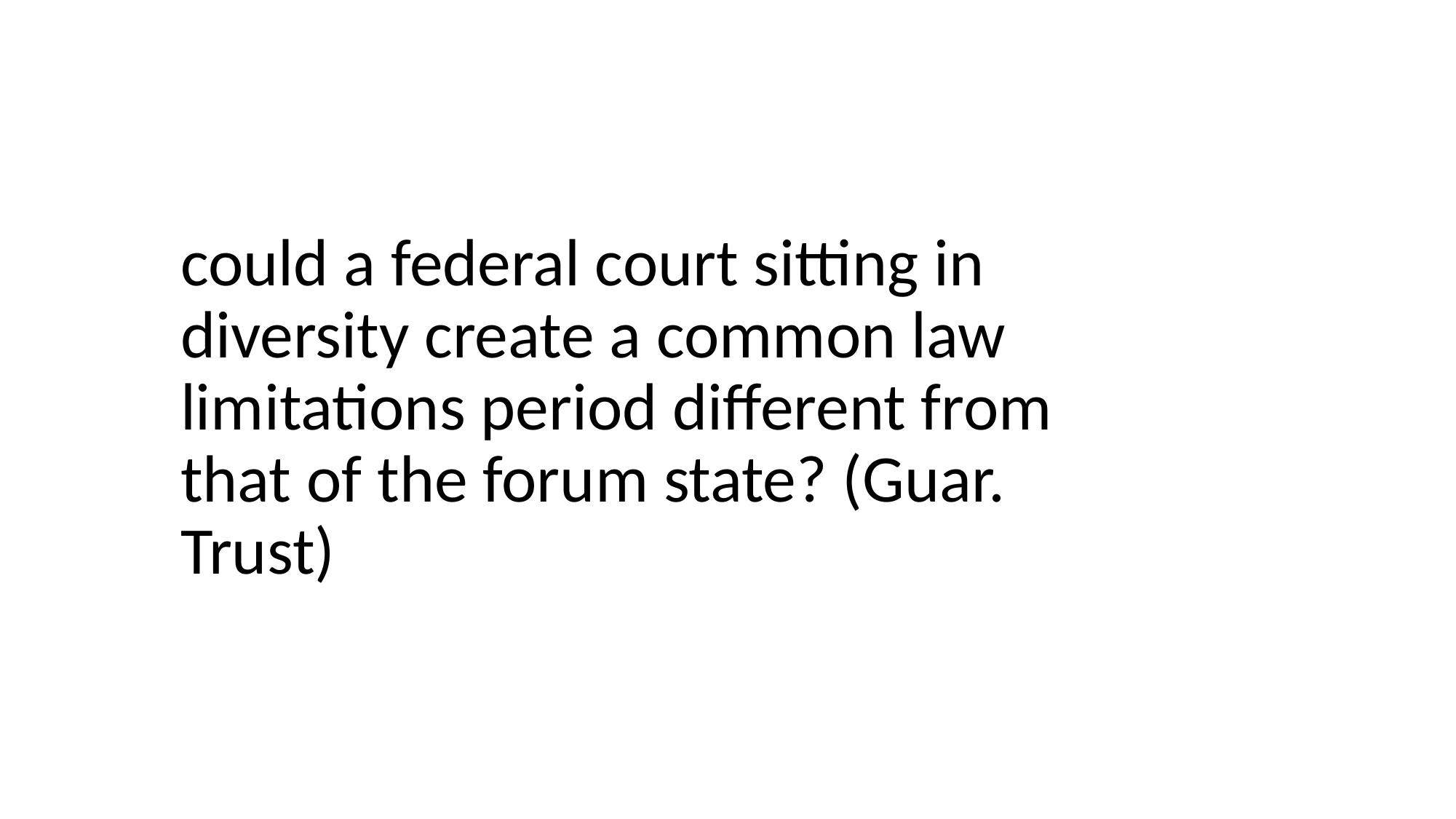

# could a federal court sitting in diversity create a common law limitations period different from that of the forum state? (Guar. Trust)